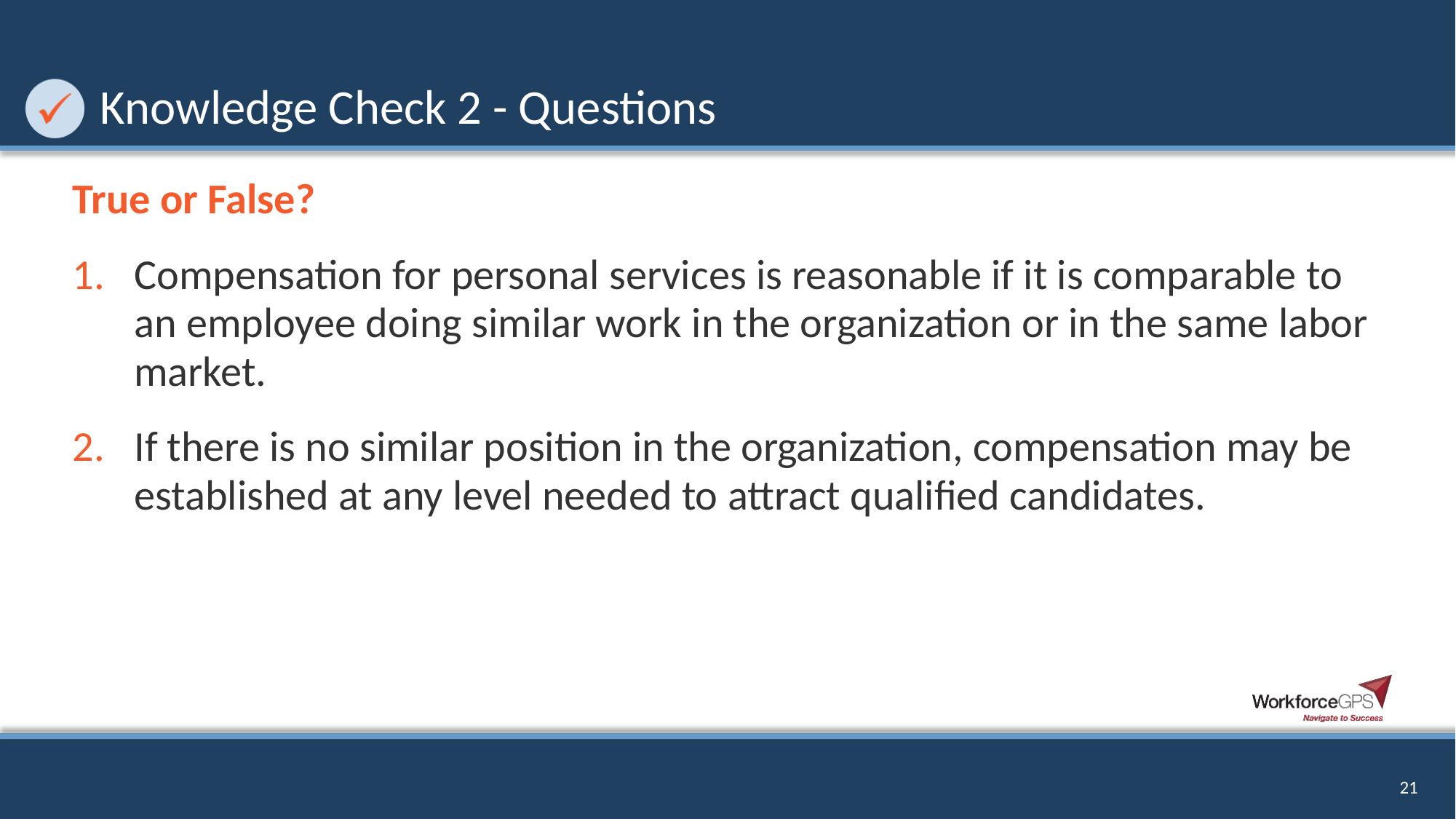

# Knowledge Check 2 - Questions
True or False?
Compensation for personal services is reasonable if it is comparable to an employee doing similar work in the organization or in the same labor market.
If there is no similar position in the organization, compensation may be established at any level needed to attract qualified candidates.
21